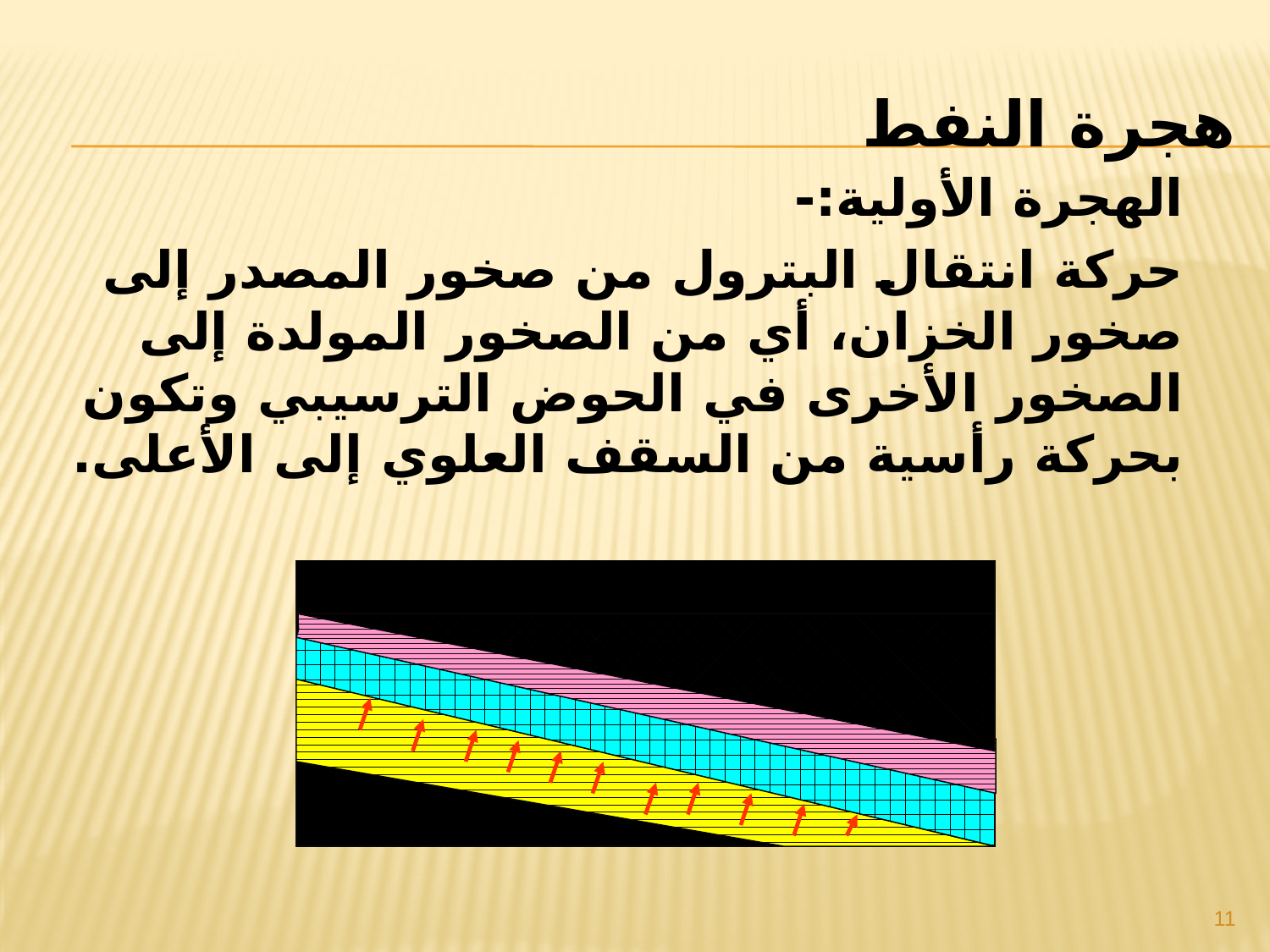

# هجرة النفط
الهجرة الأولية:-
حركة انتقال البترول من صخور المصدر إلى صخور الخزان، أي من الصخور المولدة إلى الصخور الأخرى في الحوض الترسيبي وتكون بحركة رأسية من السقف العلوي إلى الأعلى.

11